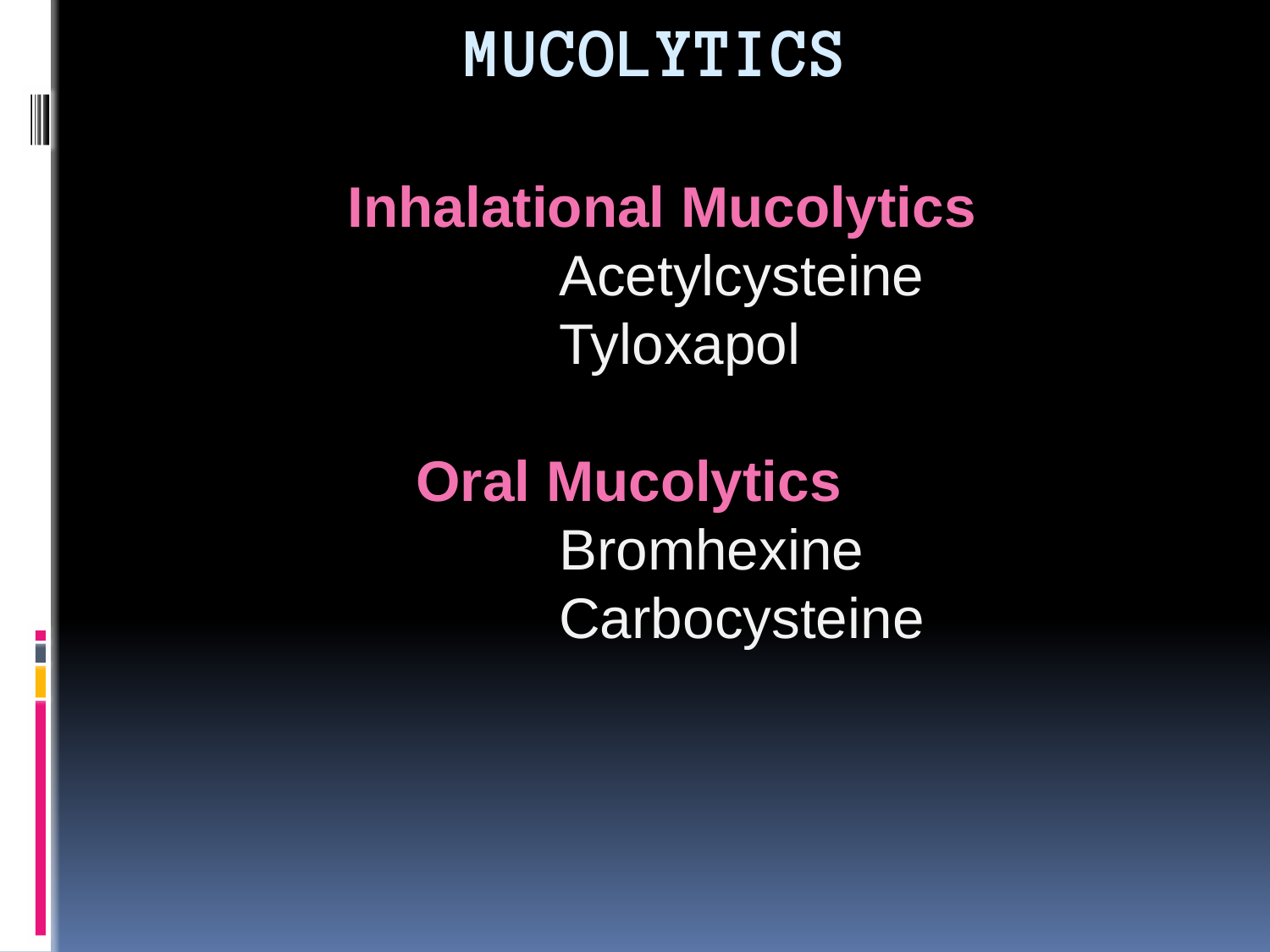

# MUCOLYTICS
Inhalational Mucolytics
                               Acetylcysteine
                               Tyloxapol

                      Oral Mucolytics
                               Bromhexine
                               Carbocysteine